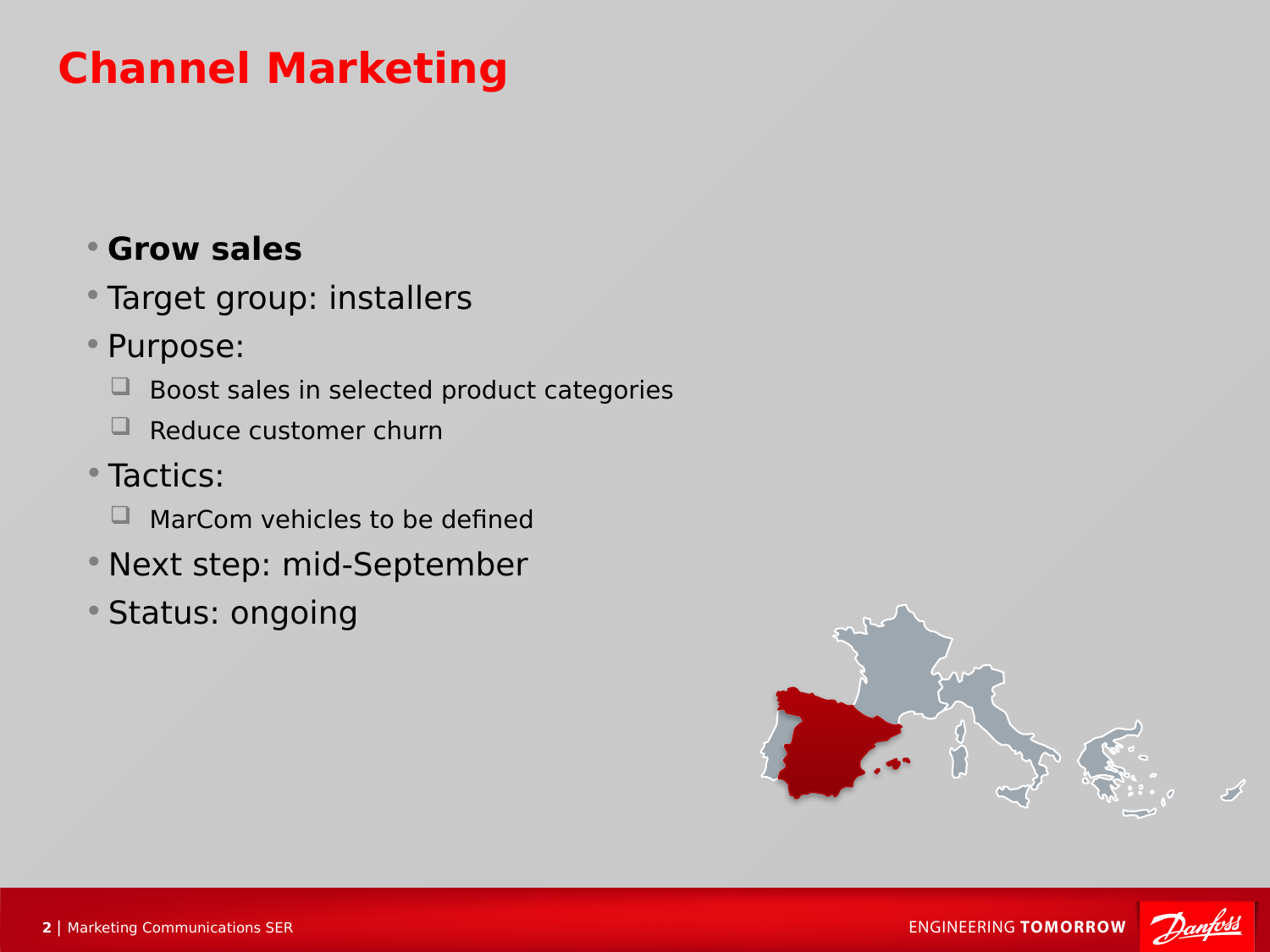

# Channel Marketing

Grow sales
Target group: installers
Purpose:
Boost sales in selected product categories
Reduce customer churn
Tactics:
MarCom vehicles to be defined
Next step: mid-September
Status: ongoing